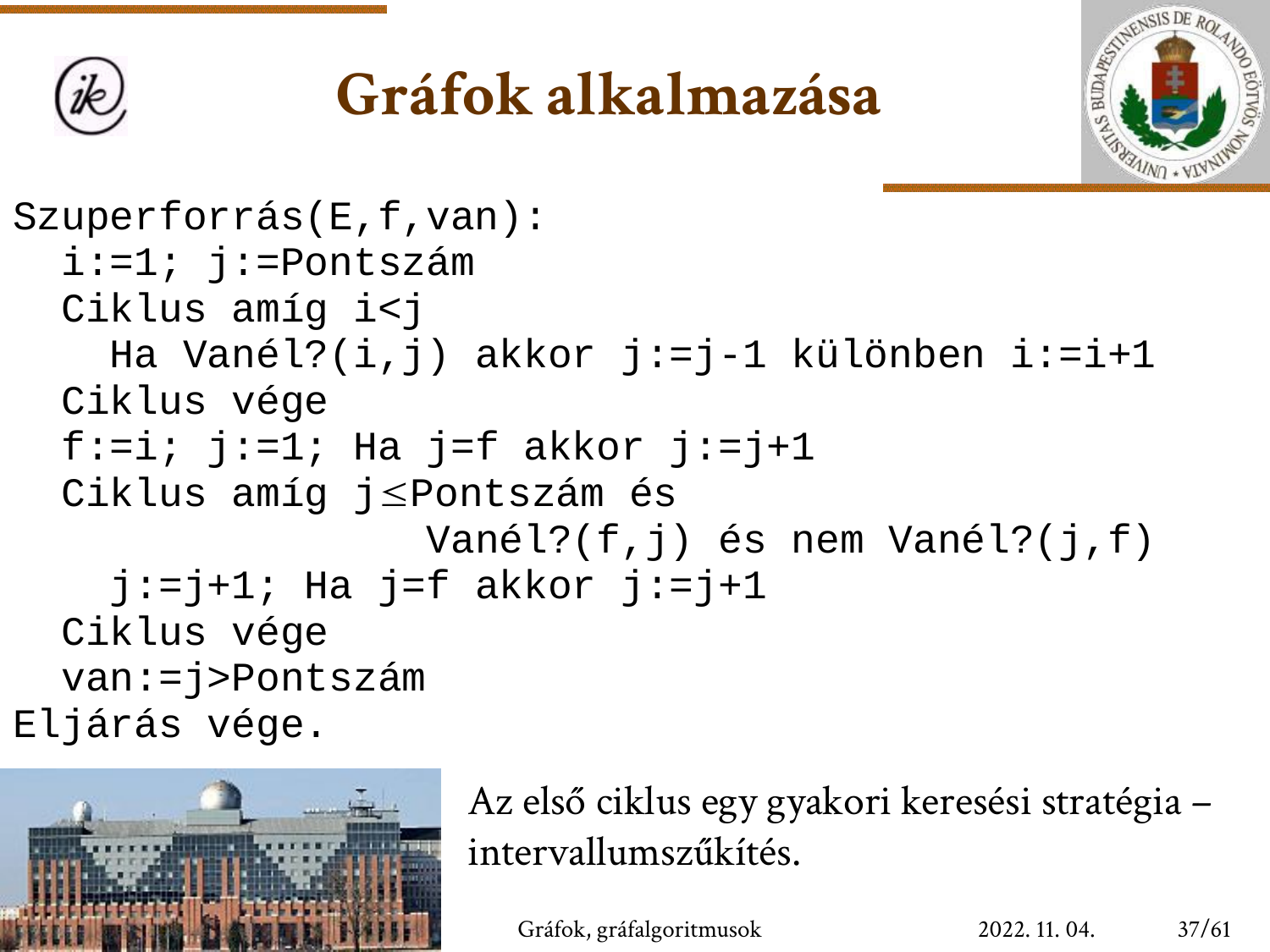

Gráfok alkalmazása
Szuperforrás(E,f,van):
  i:=1; j:=Pontszám
  Ciklus amíg i<j
    Ha Vanél?(i,j) akkor j:=j-1 különben i:=i+1
  Ciklus vége
  f:=i; j:=1; Ha j=f akkor j:=j+1
  Ciklus amíg j≤Pontszám és
               Vanél?(f,j) és nem Vanél?(j,f)
    j:=j+1; Ha j=f akkor j:=j+1
  Ciklus vége
  van:=j>Pontszám
Eljárás vége.

Az első ciklus egy gyakori keresési stratégia – intervallumszűkítés.
Gráfok, gráfalgoritmusok
2022. 11. 04.
37/61